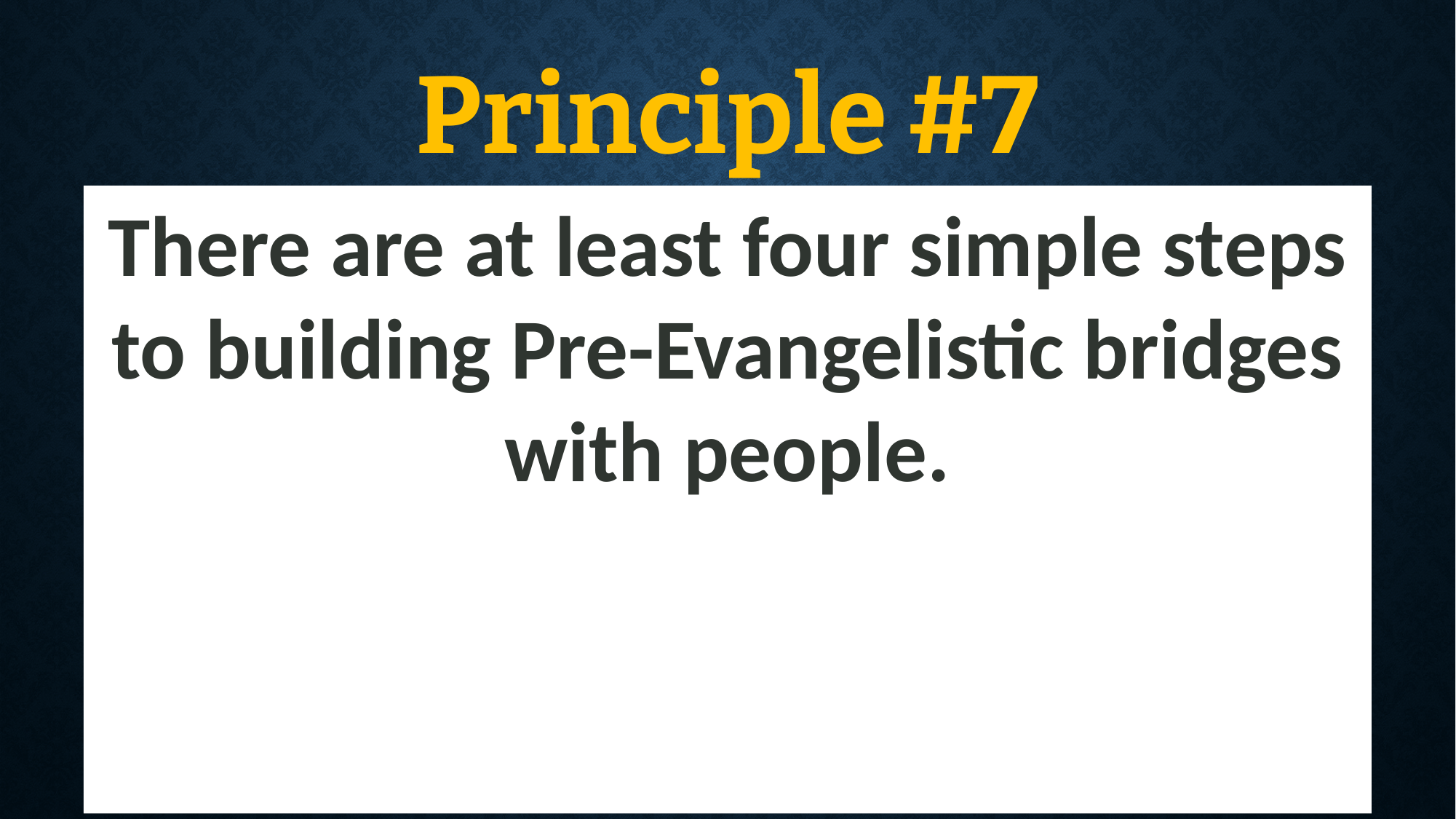

Principle #7

There are at least four simple steps to building Pre-Evangelistic bridges with people.